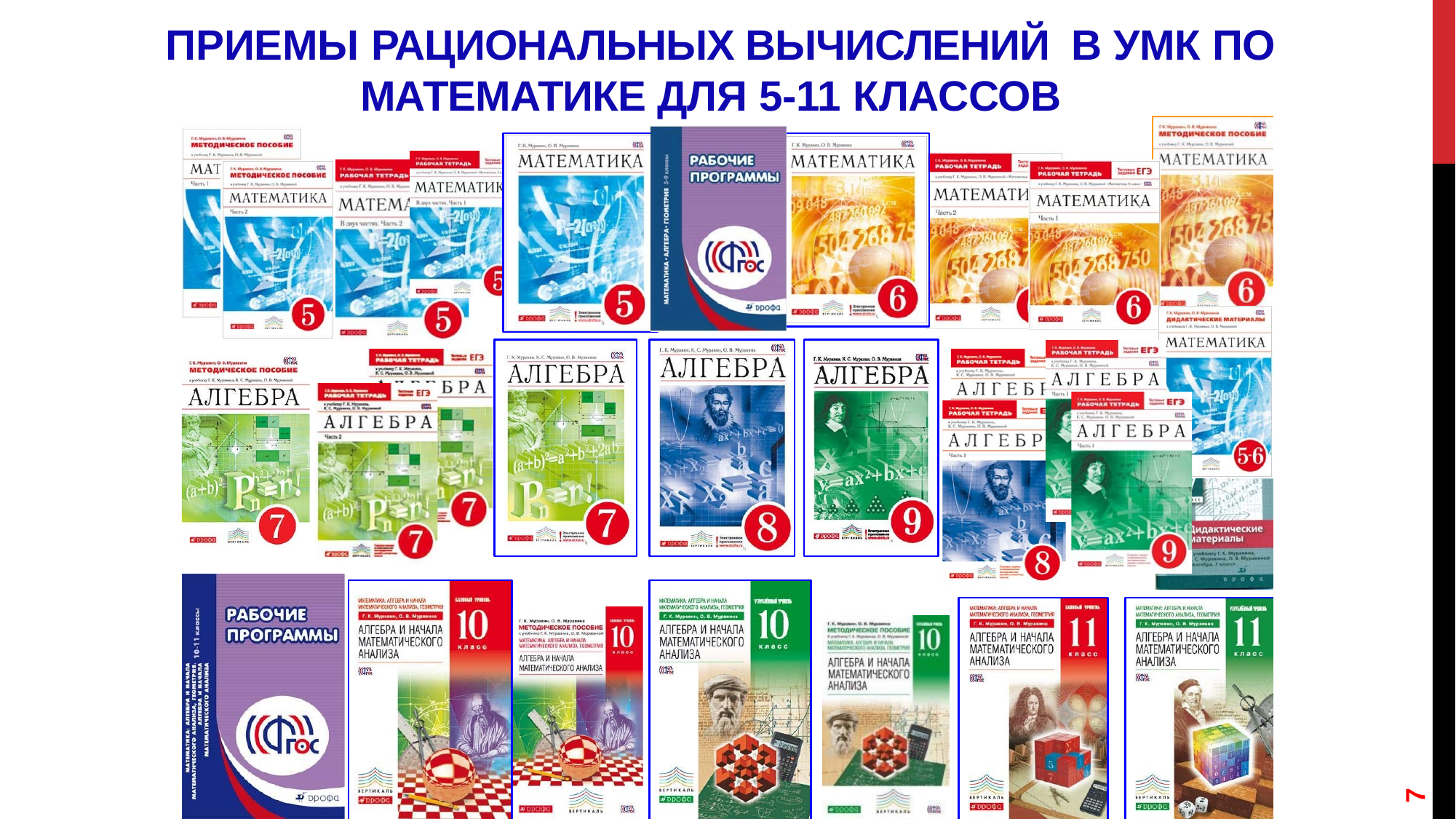

# Приемы рациональных вычислений  в УМК по математике для 5-11 классов

7